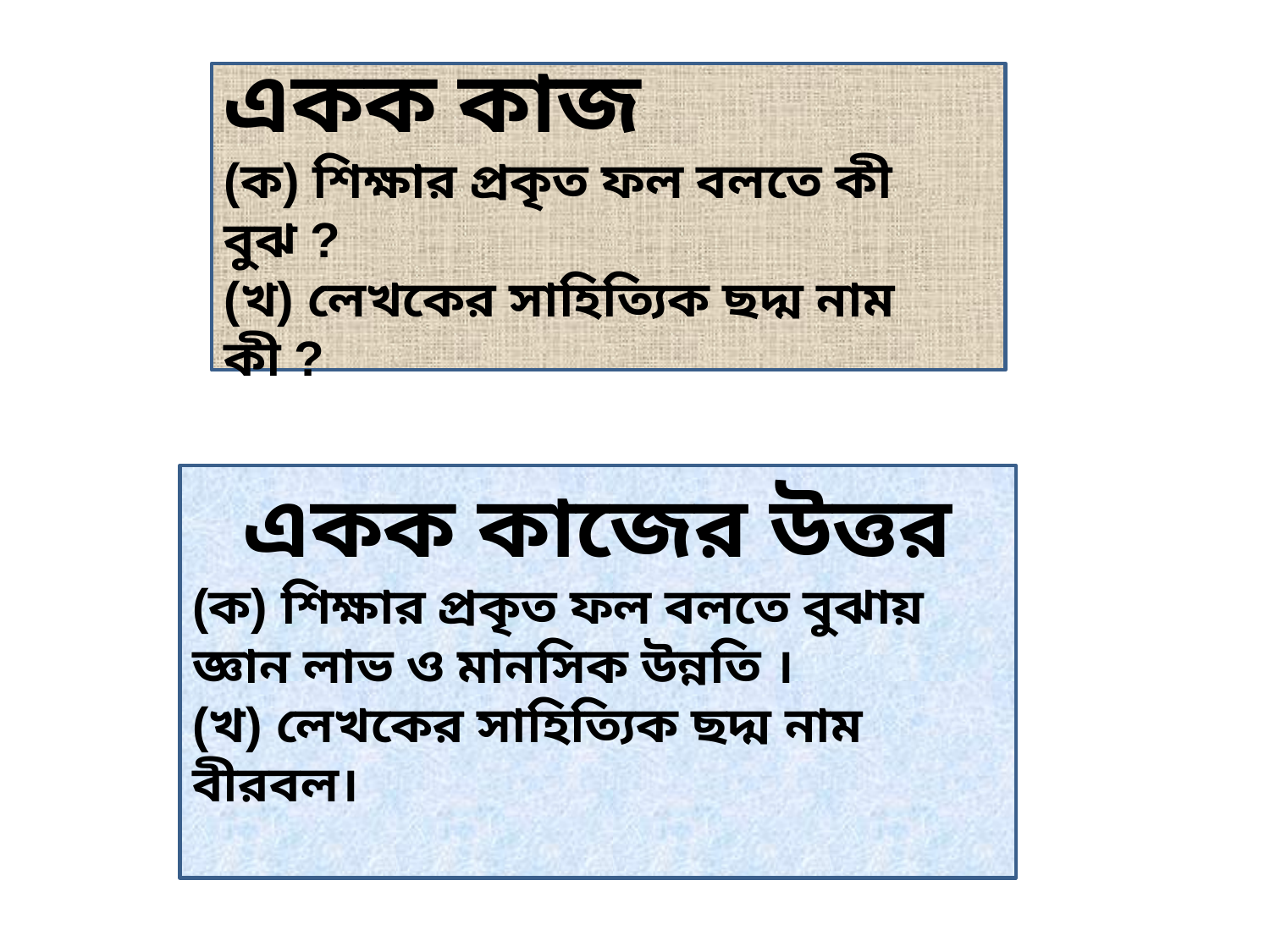

একক কাজ
(ক) শিক্ষার প্রকৃত ফল বলতে কী বুঝ ?
(খ) লেখকের সাহিত্যিক ছদ্ম নাম কী ?
একক কাজের উত্তর
(ক) শিক্ষার প্রকৃত ফল বলতে বুঝায় জ্ঞান লাভ ও মানসিক উন্নতি ।
(খ) লেখকের সাহিত্যিক ছদ্ম নাম বীরবল।